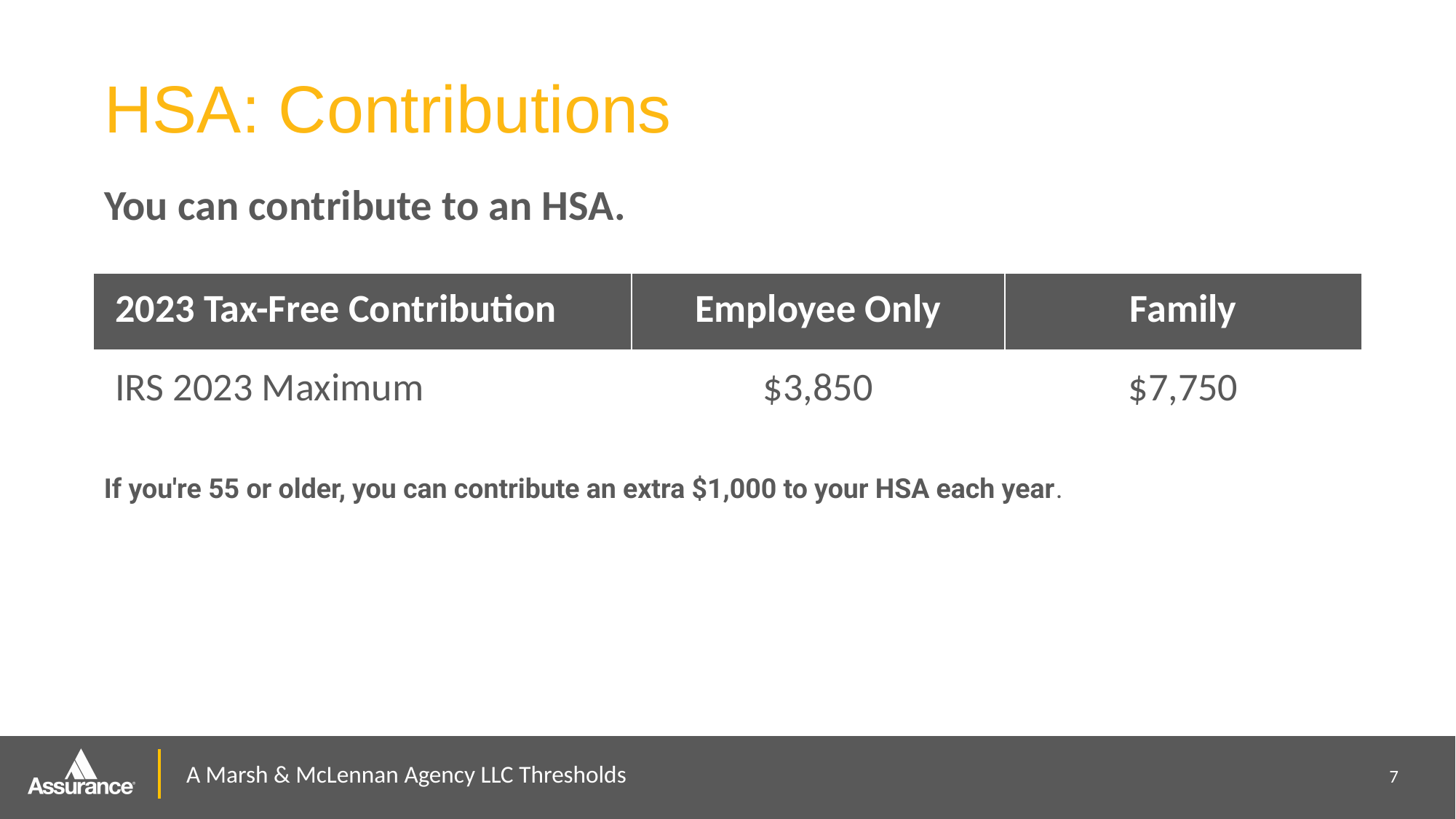

# HSA: Contributions
You can contribute to an HSA.
| 2023 Tax-Free Contribution | Employee Only | Family |
| --- | --- | --- |
| IRS 2023 Maximum | $3,850 | $7,750 |
If you're 55 or older, you can contribute an extra $1,000 to your HSA each year.